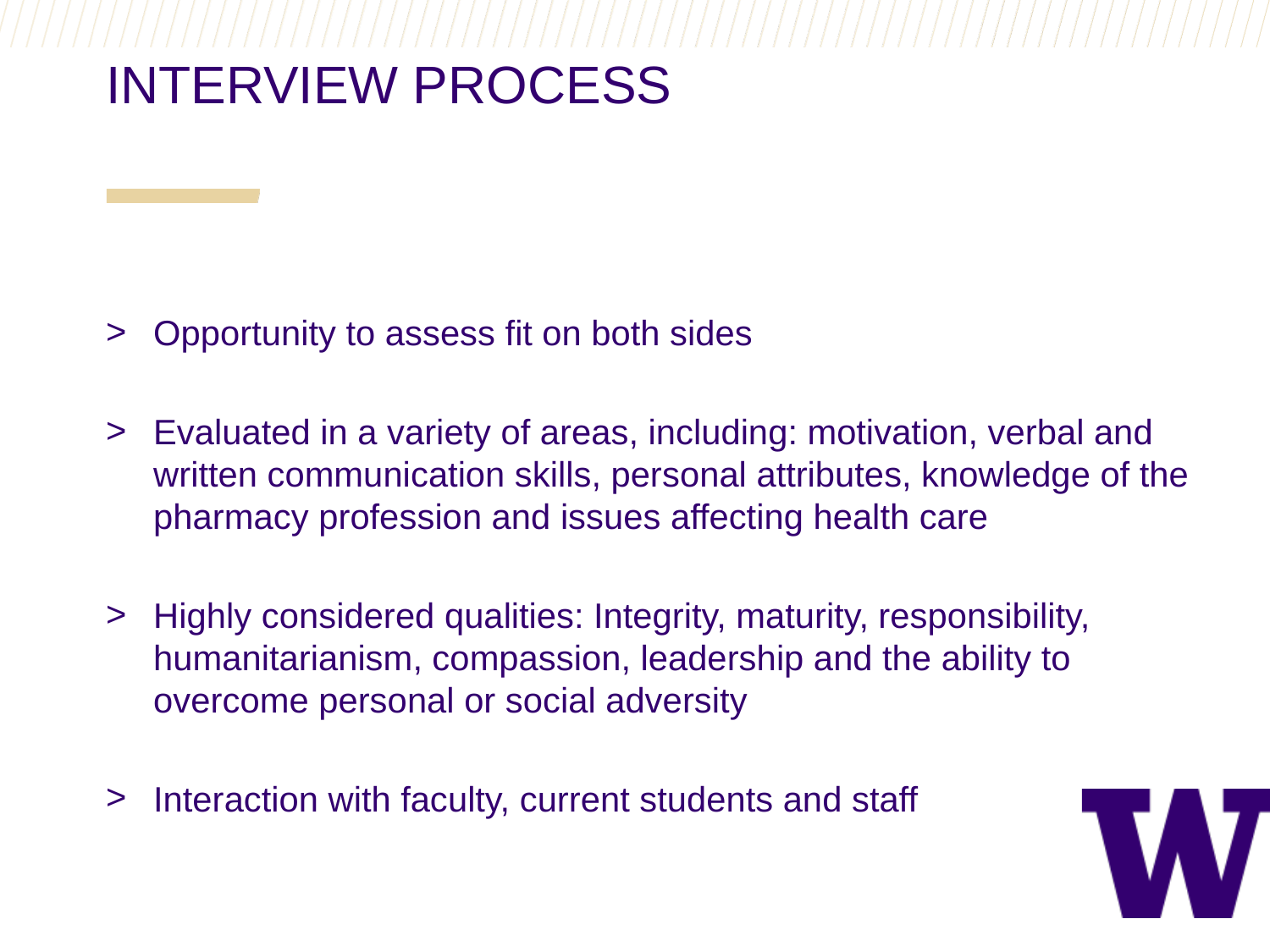

INTERVIEW PROCESS
Opportunity to assess fit on both sides

Evaluated in a variety of areas, including: motivation, verbal and written communication skills, personal attributes, knowledge of the pharmacy profession and issues affecting health care

Highly considered qualities: Integrity, maturity, responsibility, humanitarianism, compassion, leadership and the ability to overcome personal or social adversity

Interaction with faculty, current students and staff